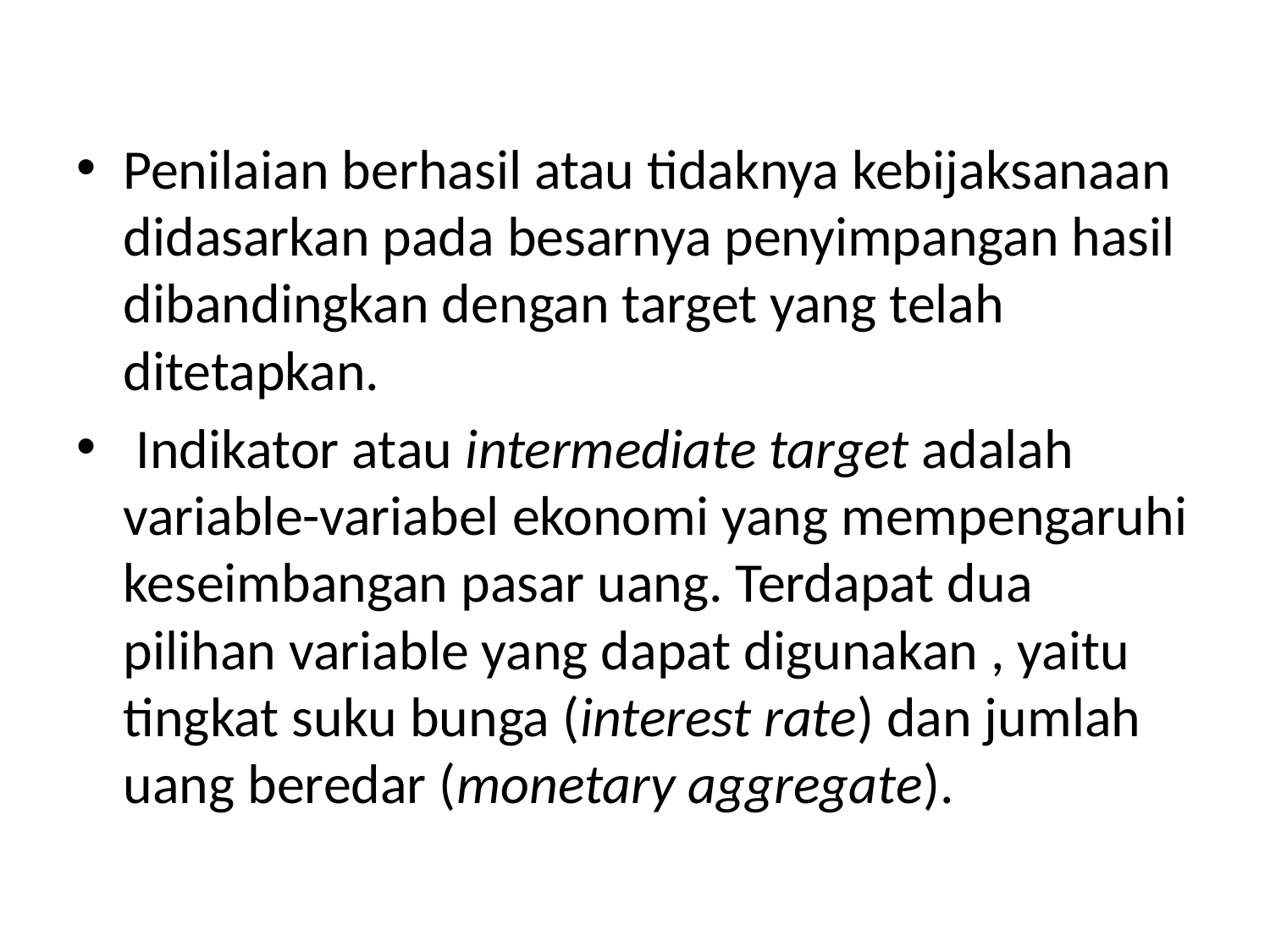

#
Penilaian berhasil atau tidaknya kebijaksanaan didasarkan pada besarnya penyimpangan hasil dibandingkan dengan target yang telah ditetapkan.
 Indikator atau intermediate target adalah variable-variabel ekonomi yang mempengaruhi keseimbangan pasar uang. Terdapat dua pilihan variable yang dapat digunakan , yaitu tingkat suku bunga (interest rate) dan jumlah uang beredar (monetary aggregate).